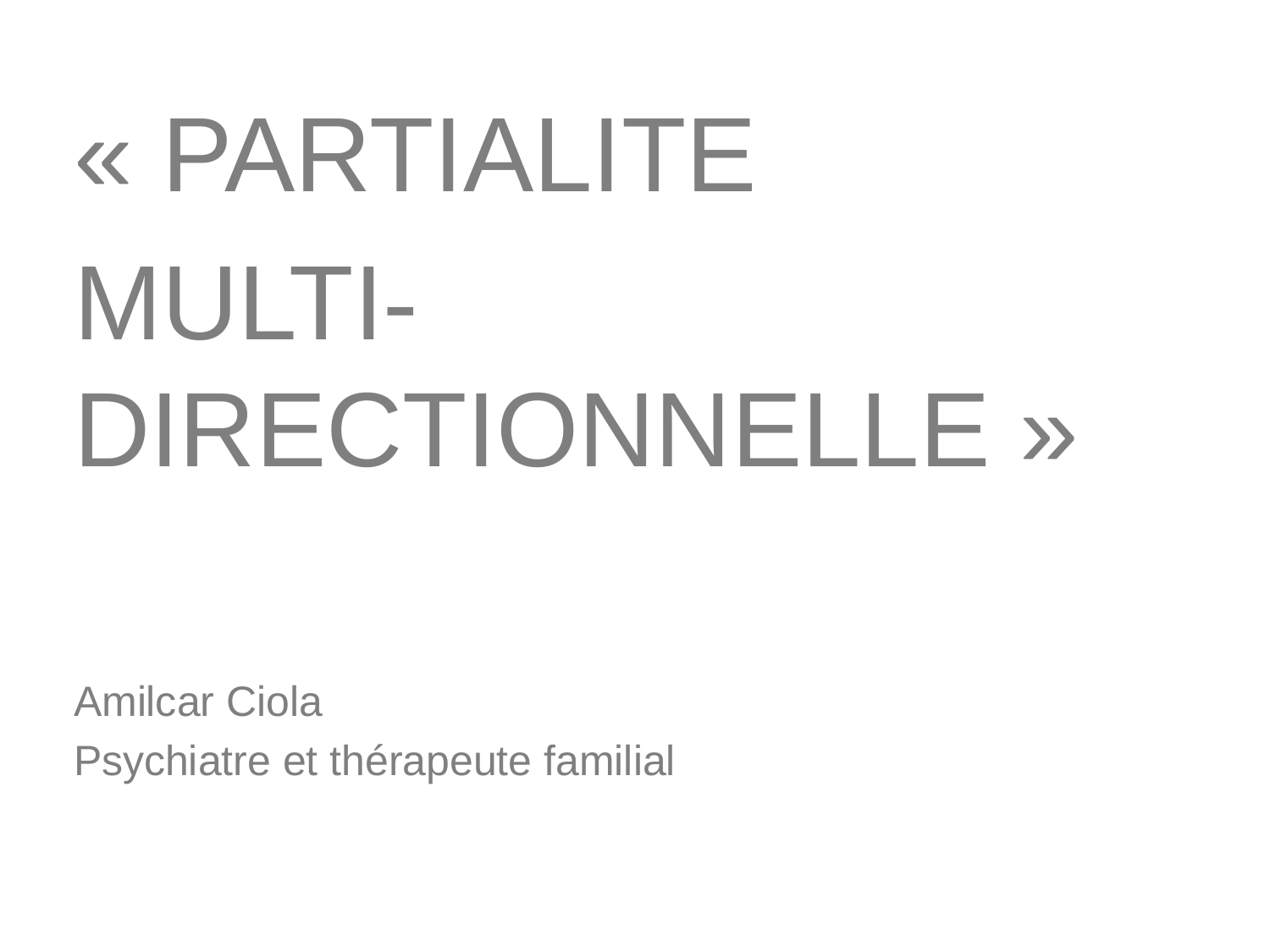

« PARTIALITE
MULTI-DIRECTIONNELLE »

Amilcar Ciola
Psychiatre et thérapeute familial